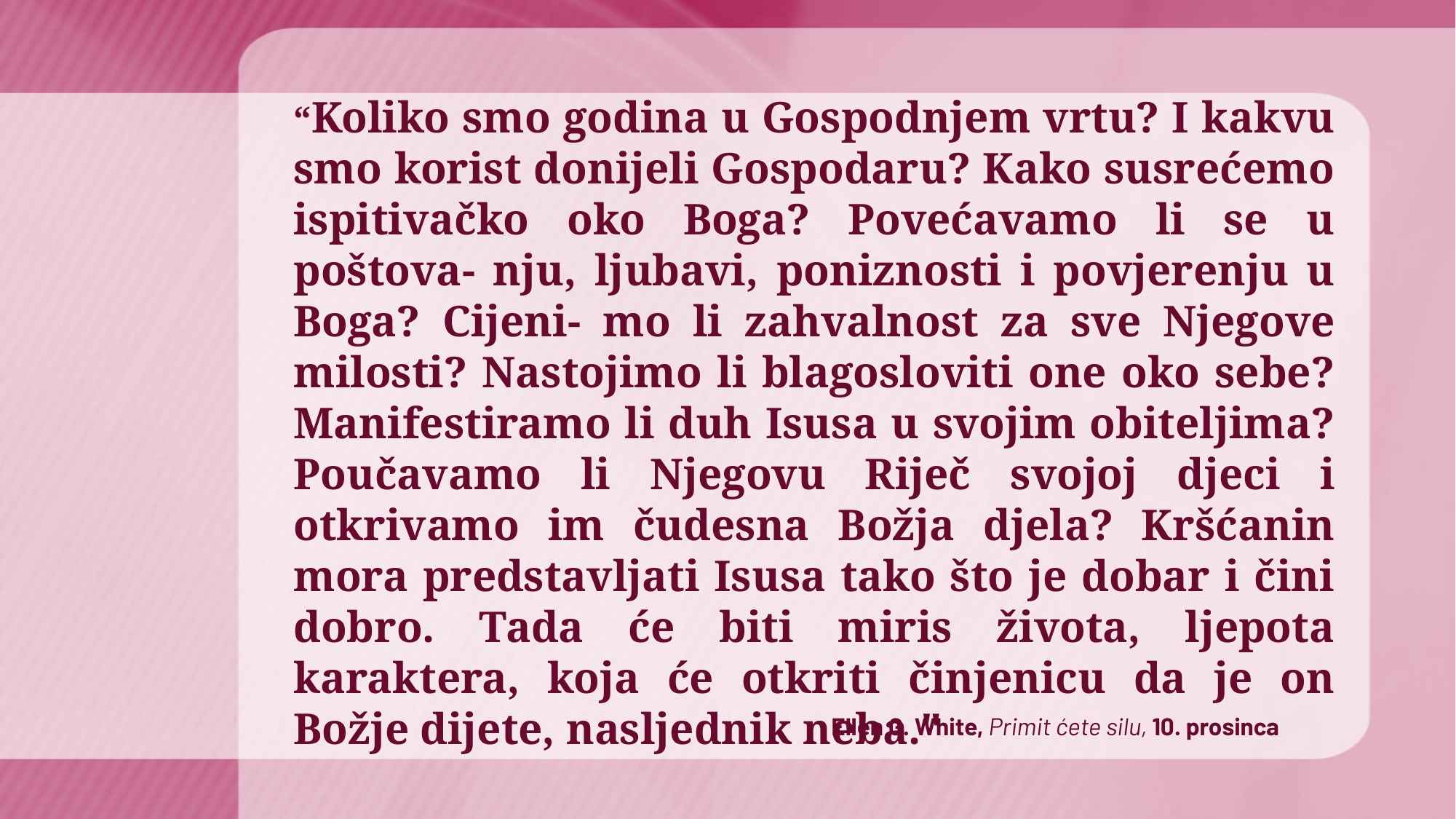

“Koliko smo godina u Gospodnjem vrtu? I kakvu smo korist donijeli Gospodaru? Kako susrećemo ispitivačko oko Boga? Povećavamo li se u poštova- nju, ljubavi, poniznosti i povjerenju u Boga? Cijeni- mo li zahvalnost za sve Njegove milosti? Nastojimo li blagosloviti one oko sebe? Manifestiramo li duh Isusa u svojim obiteljima? Poučavamo li Njegovu Riječ svojoj djeci i otkrivamo im čudesna Božja djela? Kršćanin mora predstavljati Isusa tako što je dobar i čini dobro. Tada će biti miris života, ljepota karaktera, koja će otkriti činjenicu da je on Božje dijete, nasljednik neba."
Ellen G. White, Primit ćete silu, 10. prosinca